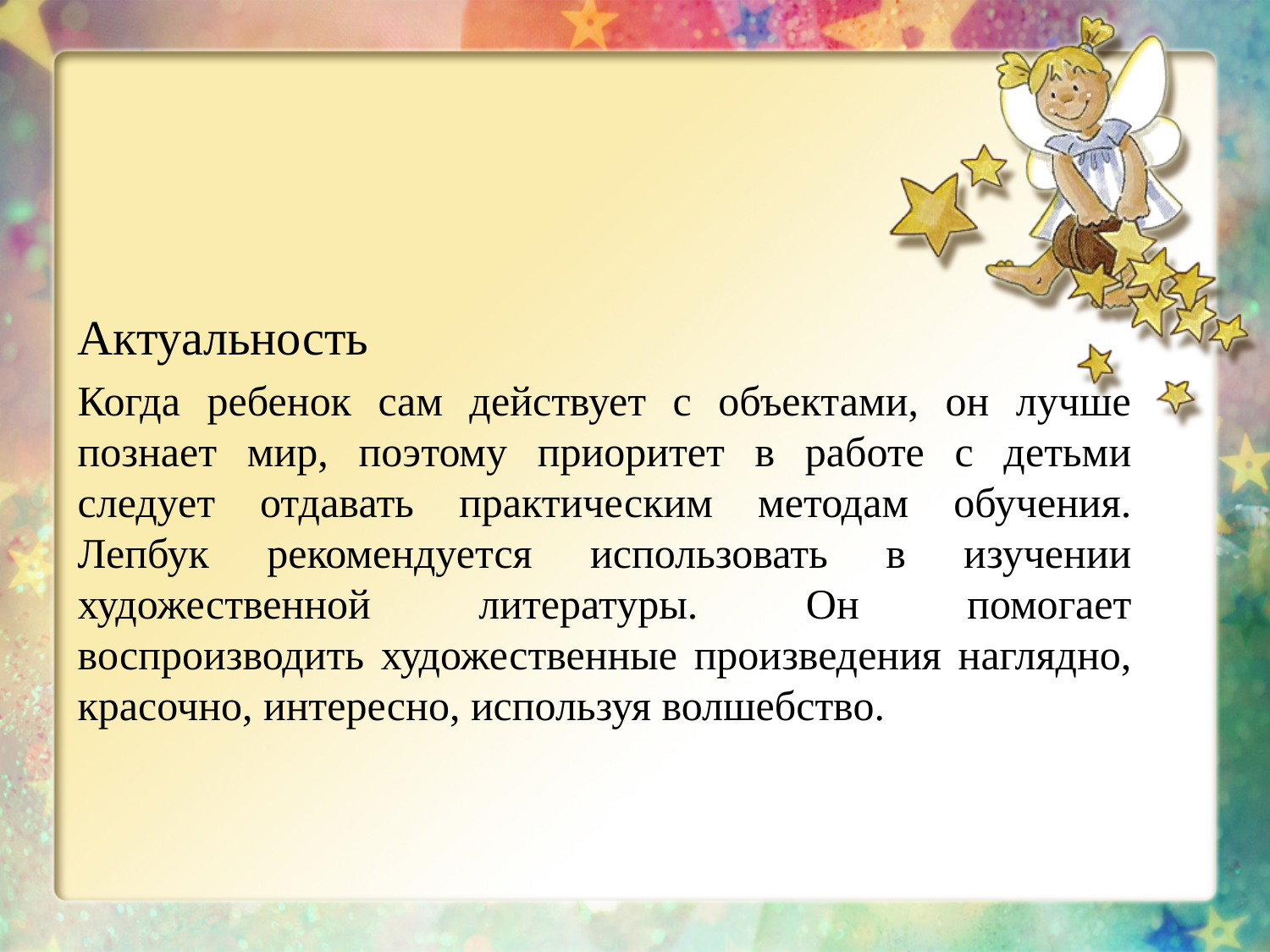

Актуальность
Когда ребенок сам действует с объектами, он лучше познает мир, поэтому приоритет в работе с детьми следует отдавать практическим методам обучения. Лепбук рекомендуется использовать в изучении художественной литературы. Он помогает воспроизводить художественные произведения наглядно, красочно, интересно, используя волшебство.